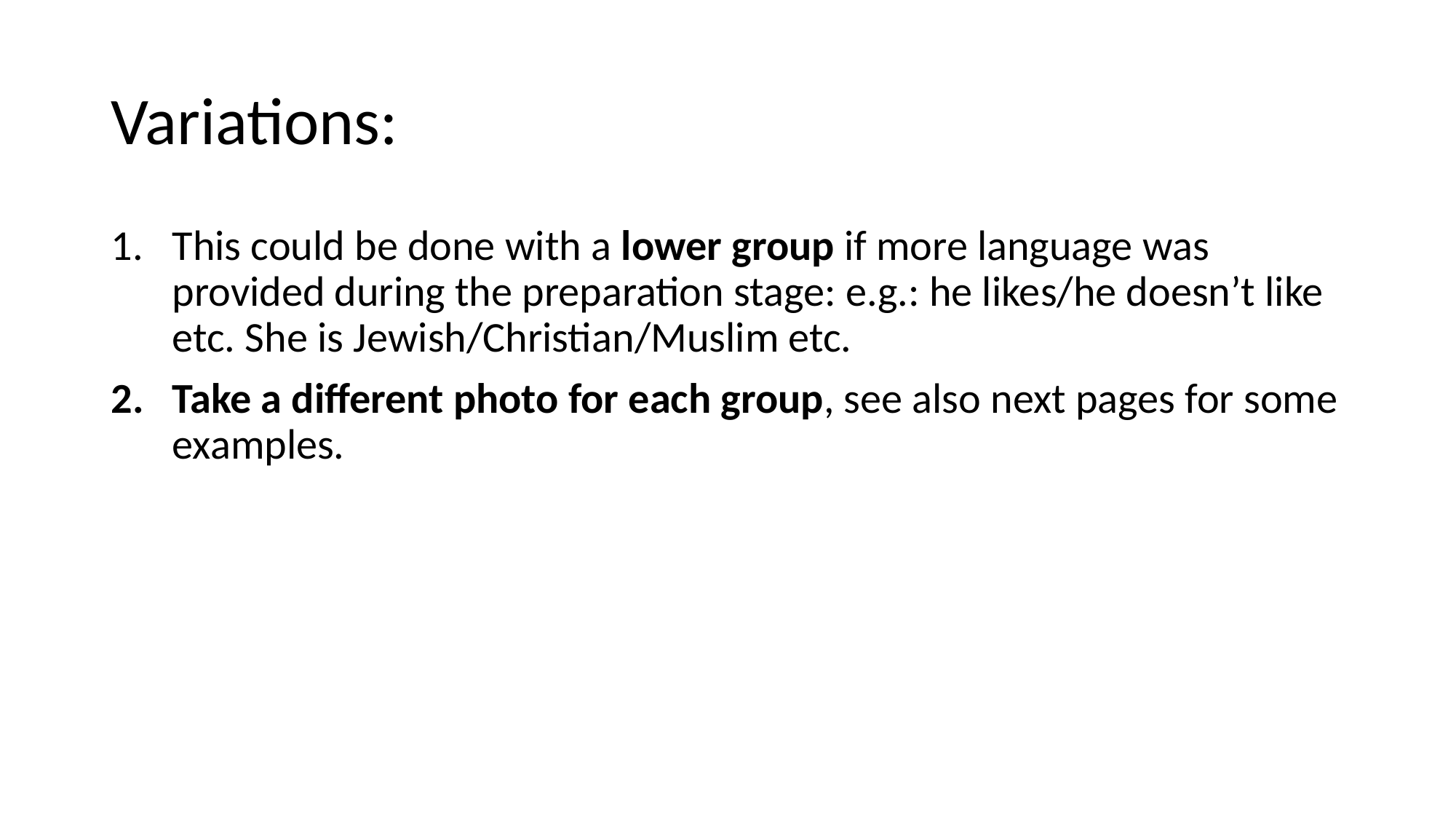

# Variations:
This could be done with a lower group if more language was provided during the preparation stage: e.g.: he likes/he doesn’t like etc. She is Jewish/Christian/Muslim etc.
Take a different photo for each group, see also next pages for some examples.